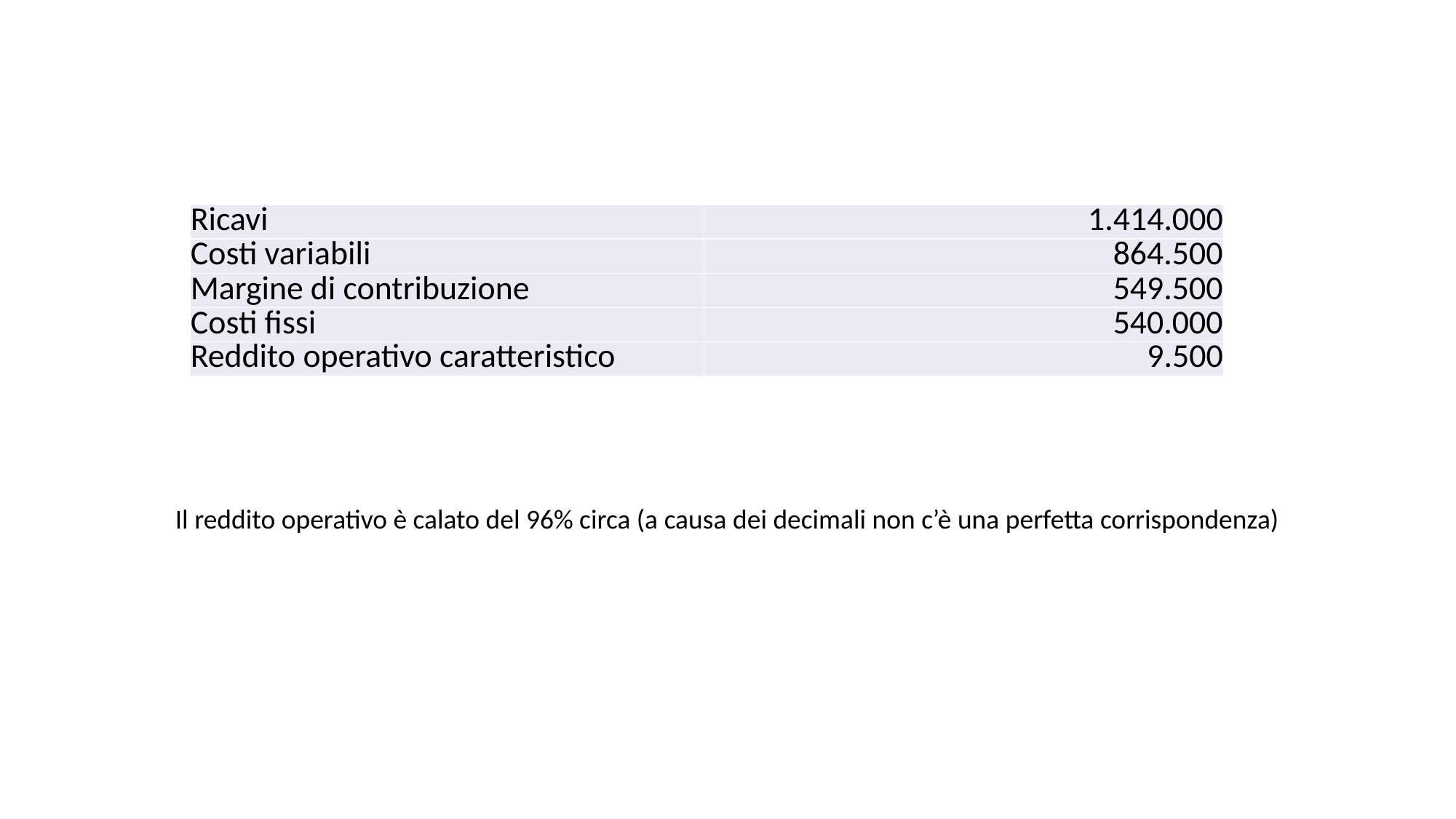

| Ricavi | 1.414.000 |
| --- | --- |
| Costi variabili | 864.500 |
| Margine di contribuzione | 549.500 |
| Costi fissi | 540.000 |
| Reddito operativo caratteristico | 9.500 |
Il reddito operativo è calato del 96% circa (a causa dei decimali non c’è una perfetta corrispondenza)